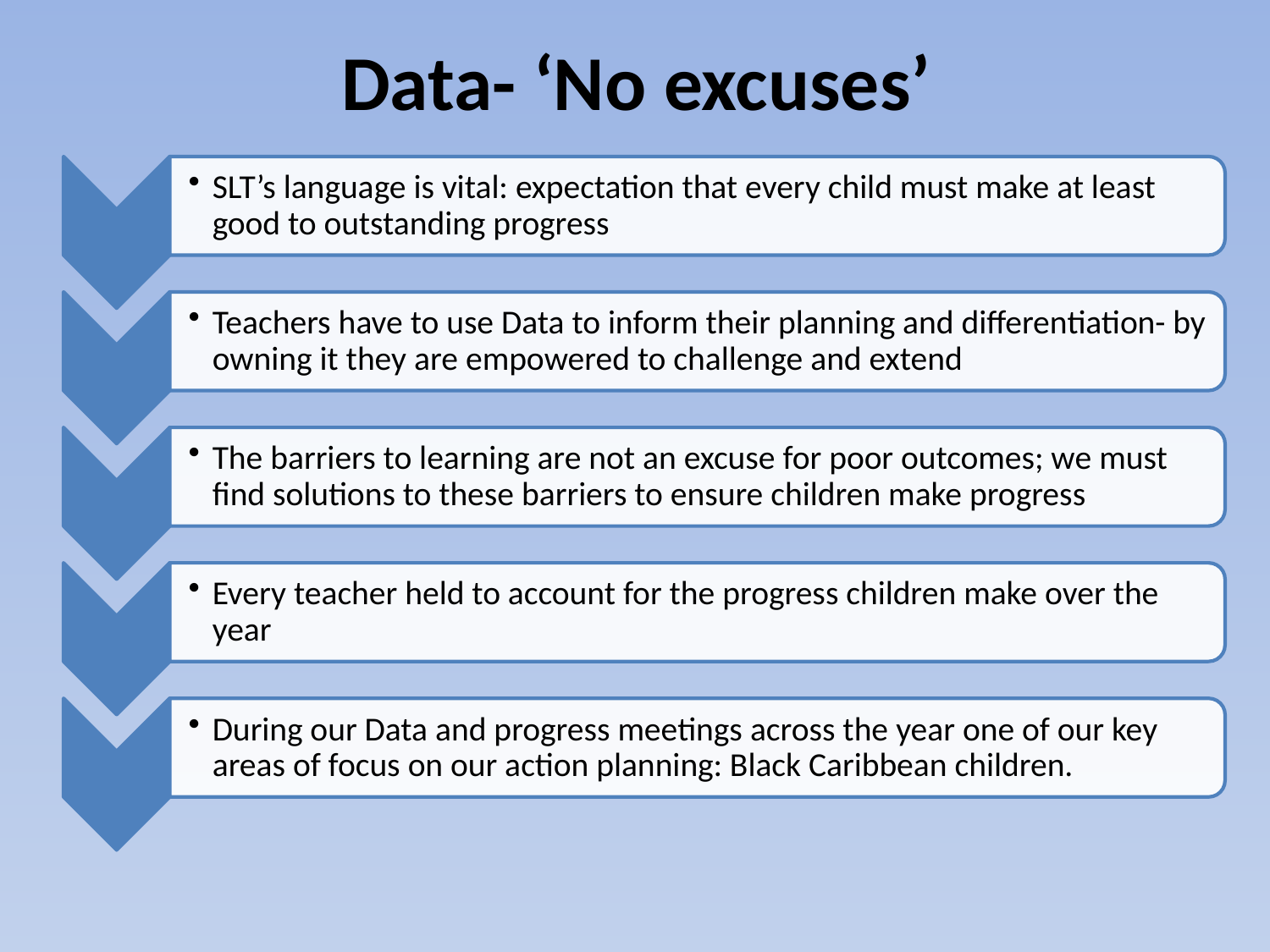

# Data- ‘No excuses’

SLT’s language is vital: expectation that every child must make at least good to outstanding progress

Teachers have to use Data to inform their planning and differentiation- by owning it they are empowered to challenge and extend

The barriers to learning are not an excuse for poor outcomes; we must find solutions to these barriers to ensure children make progress

Every teacher held to account for the progress children make over the year

During our Data and progress meetings across the year one of our key areas of focus on our action planning: Black Caribbean children.